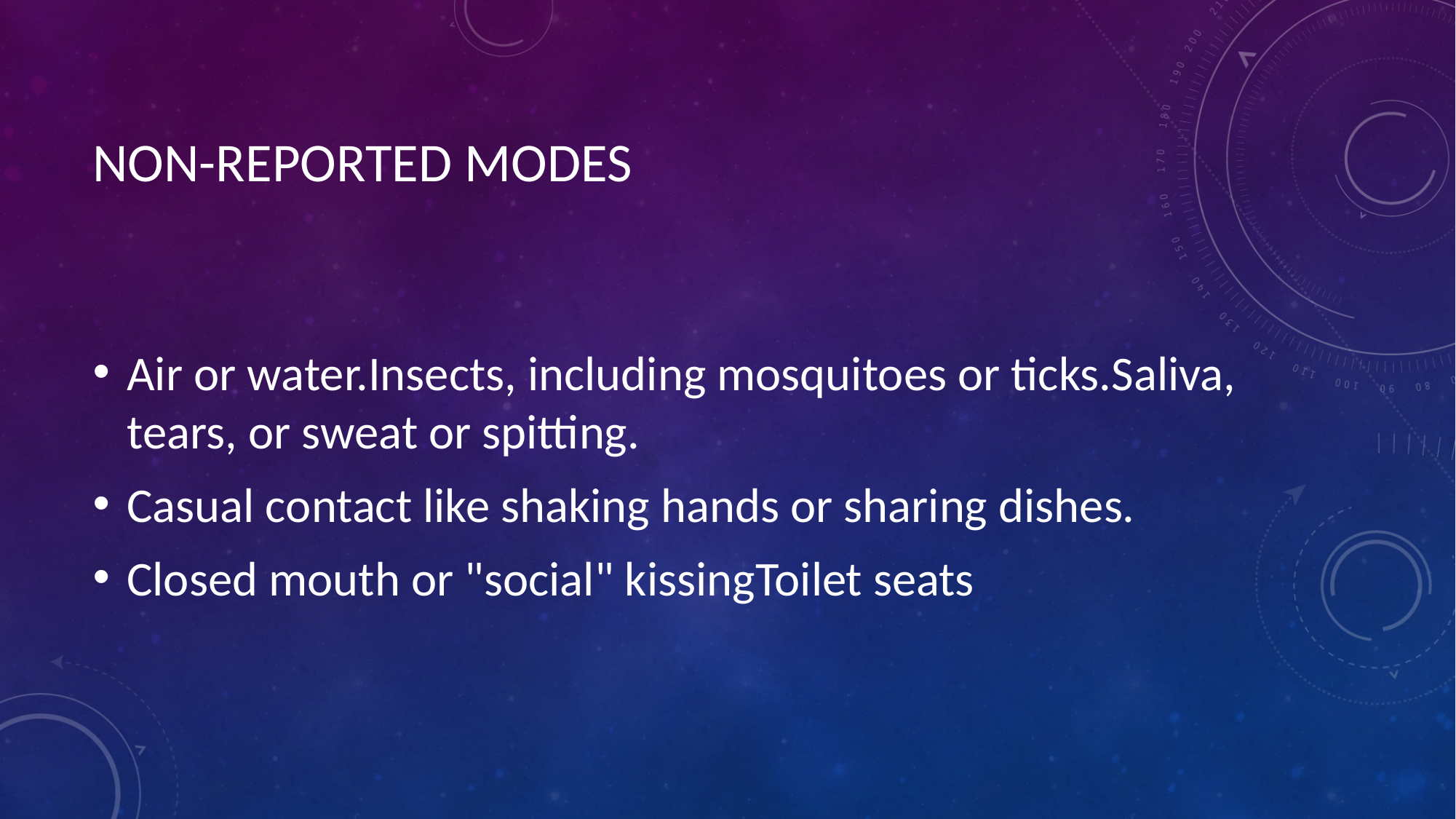

# Non-reported modes
Air or water.Insects, including mosquitoes or ticks.Saliva, tears, or sweat or spitting.
Casual contact like shaking hands or sharing dishes.
Closed mouth or "social" kissingToilet seats